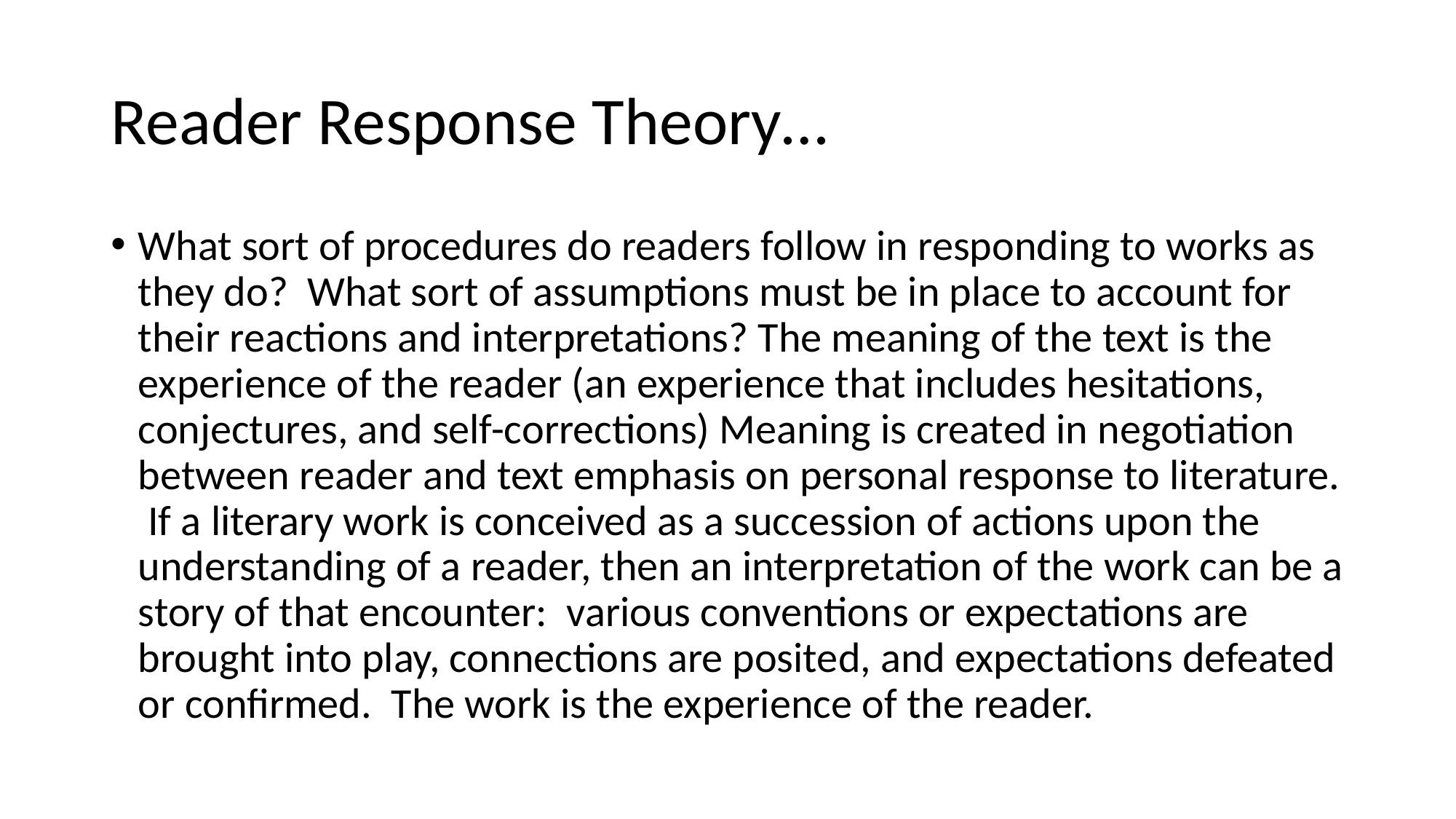

# Reader Response Theory…
What sort of procedures do readers follow in responding to works as they do?  What sort of assumptions must be in place to account for their reactions and interpretations? The meaning of the text is the experience of the reader (an experience that includes hesitations, conjectures, and self-corrections) Meaning is created in negotiation between reader and text emphasis on personal response to literature.  If a literary work is conceived as a succession of actions upon the understanding of a reader, then an interpretation of the work can be a story of that encounter:  various conventions or expectations are brought into play, connections are posited, and expectations defeated or confirmed.  The work is the experience of the reader.